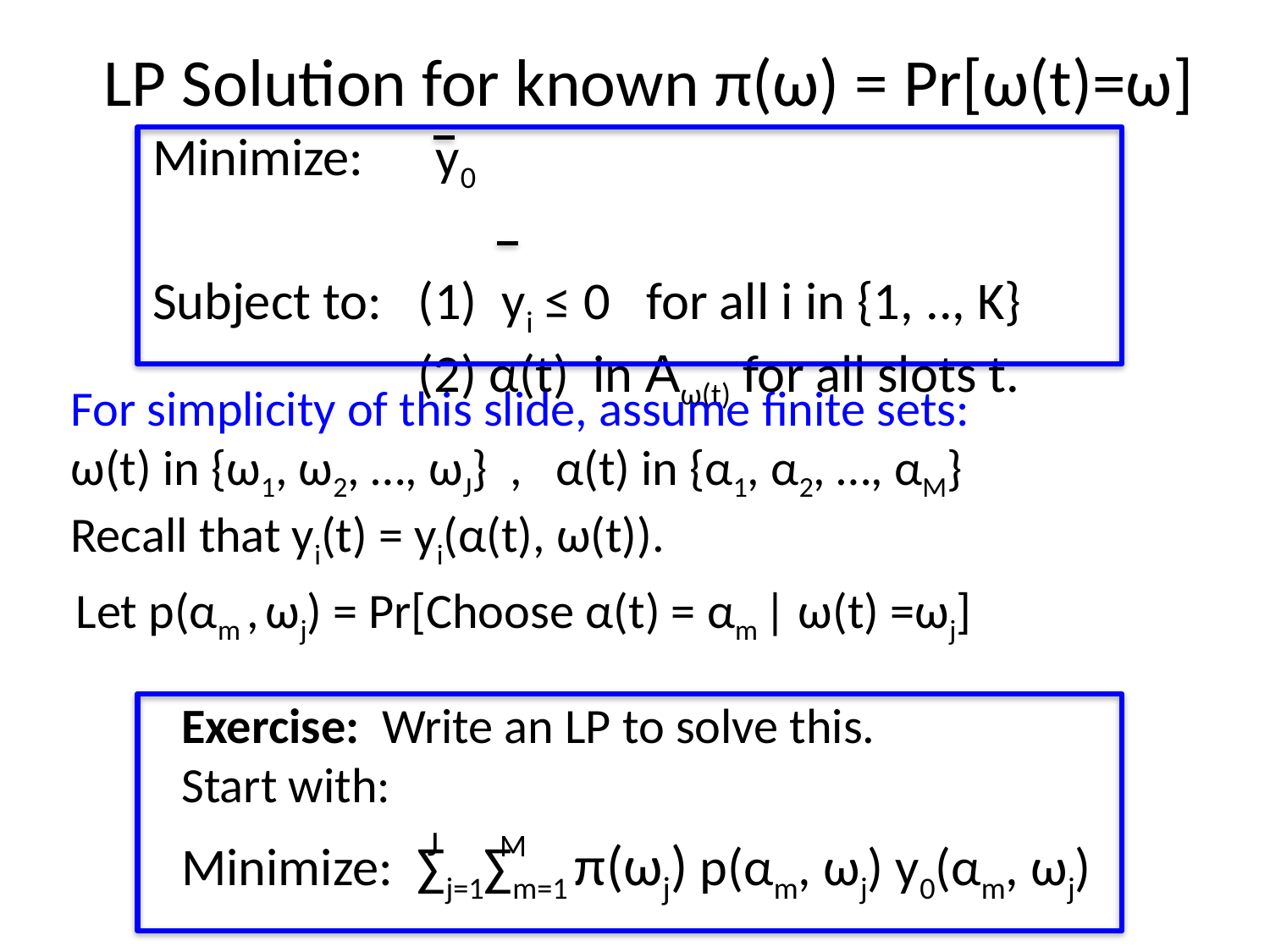

# LP Solution for known π(ω) = Pr[ω(t)=ω]
Minimize:      y0

Subject to:   (1)  yi ≤ 0   for all i in {1, .., K}
                      (2) α(t)  in Aω(t) for all slots t.

For simplicity of this slide, assume finite sets:
ω(t) in {ω1, ω2, …, ωJ}  ,   α(t) in {α1, α2, …, αΜ}
Recall that yi(t) = yi(α(t), ω(t)).
Let p(αm , ωj) = Pr[Choose α(t) = αm | ω(t) =ωj]
Exercise:  Write an LP to solve this.
Start with:

Minimize:  ∑j=1∑m=1 π(ωj) p(αm, ωj) y0(αm, ωj)

J
M